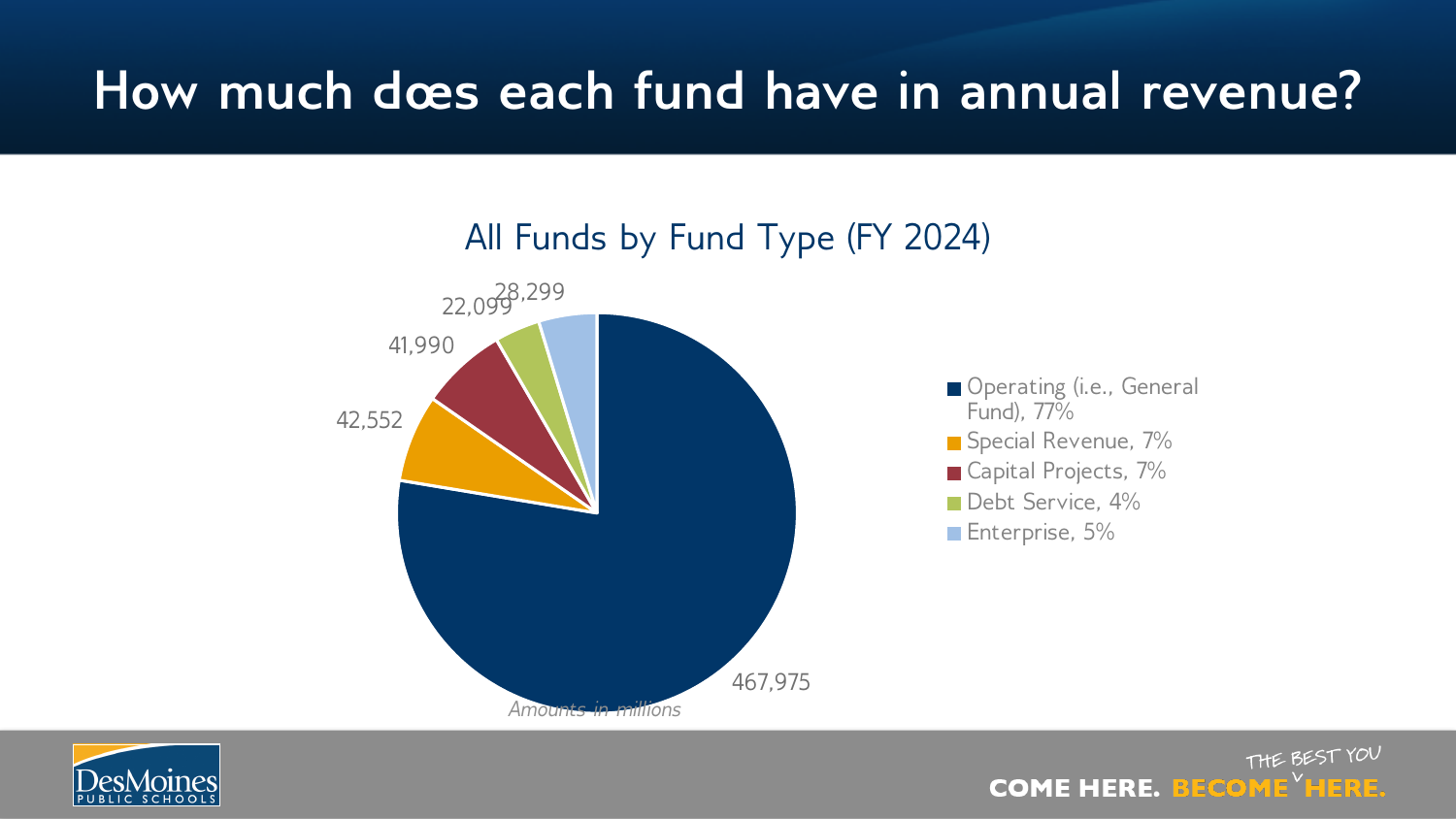

# How much does each fund have in annual revenue?

### Chart: All Funds by Fund Type (FY 2024)

| Category | All Fund by Fund Type (FY 2023) |
|---|---|
| Operating (i.e., General Fund), 77% | 467974.63796 |
| Special Revenue, 7% | 42552.329880000005 |
| Capital Projects, 7% | 41989.543 |
| Debt Service, 4% | 22099.325 |
| Enterprise, 5% | 28299.42 |
18